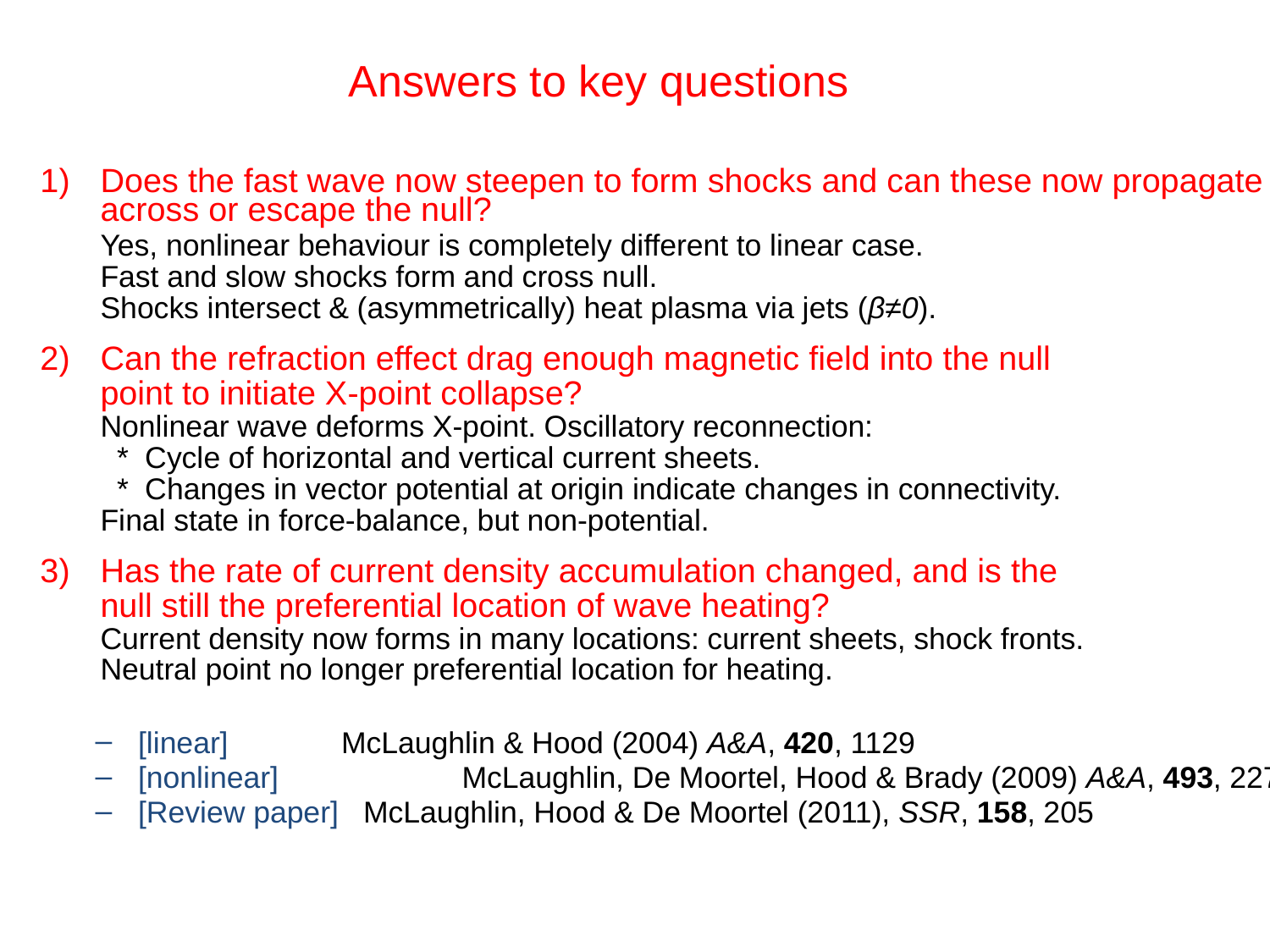

Answers to key questions

1)	Does the fast wave now steepen to form shocks and can these now propagate across or escape the null?
		Yes, nonlinear behaviour is completely different to linear case.
		Fast and slow shocks form and cross null.
		Shocks intersect & (asymmetrically) heat plasma via jets (β≠0).

Can the refraction effect drag enough magnetic field into the null
	point to initiate X-point collapse?
		Nonlinear wave deforms X-point. Oscillatory reconnection:
		  *  Cycle of horizontal and vertical current sheets.
		  *  Changes in vector potential at origin indicate changes in connectivity.
		Final state in force-balance, but non-potential.

Has the rate of current density accumulation changed, and is the
	null still the preferential location of wave heating?
		Current density now forms in many locations: current sheets, shock fronts.
		Neutral point no longer preferential location for heating.

[linear]	          McLaughlin & Hood (2004) A&A, 420, 1129
[nonlinear]	          McLaughlin, De Moortel, Hood & Brady (2009) A&A, 493, 227
[Review paper]   McLaughlin, Hood & De Moortel (2011), SSR, 158, 205